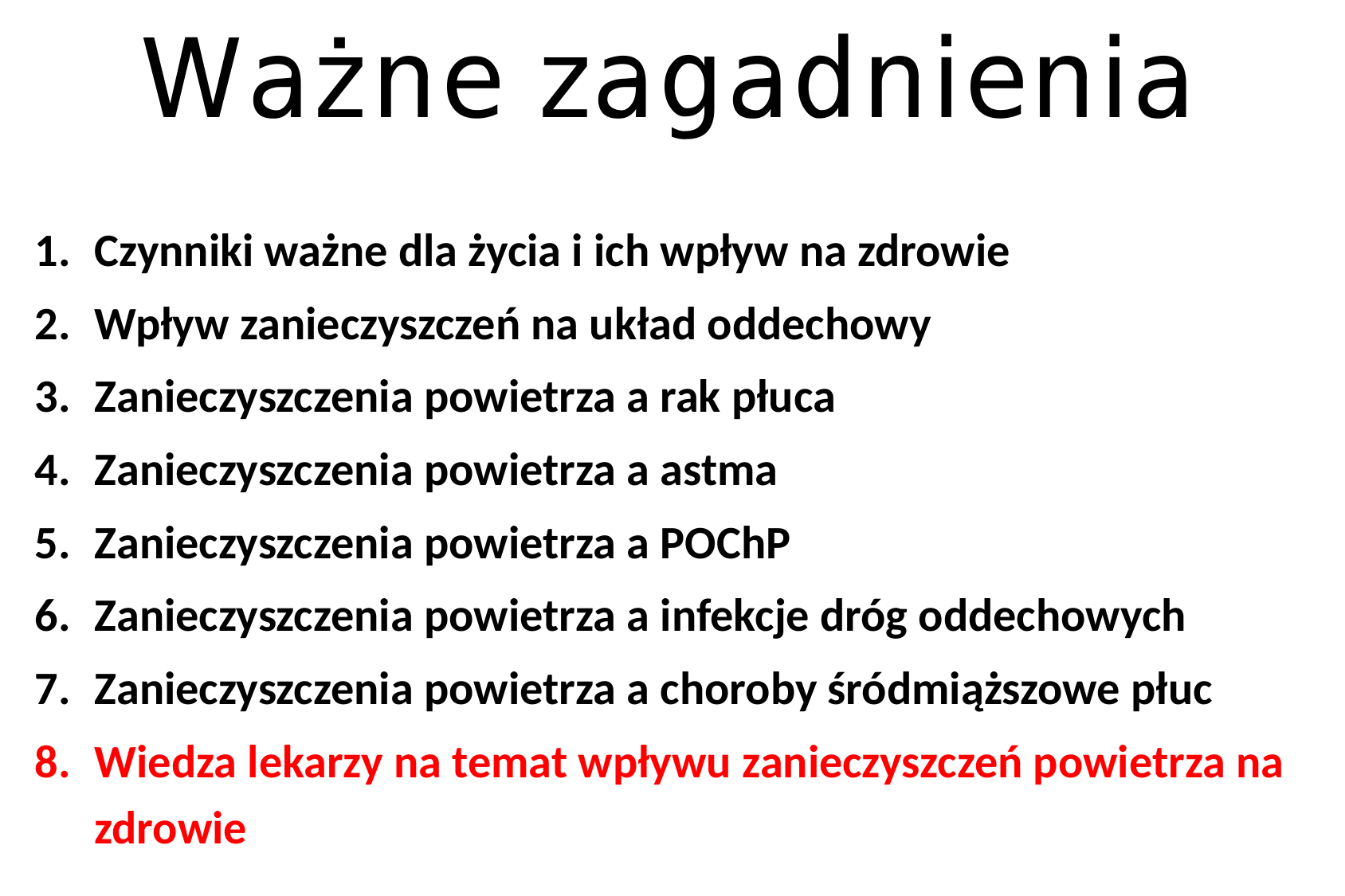

# Ważne zagadnienia
Czynniki ważne dla życia i ich wpływ na zdrowie
Wpływ zanieczyszczeń na układ oddechowy
Zanieczyszczenia powietrza a rak płuca
Zanieczyszczenia powietrza a astma
Zanieczyszczenia powietrza a POChP
Zanieczyszczenia powietrza a infekcje dróg oddechowych
Zanieczyszczenia powietrza a choroby śródmiąższowe płuc
Wiedza lekarzy na temat wpływu zanieczyszczeń powietrza na zdrowie